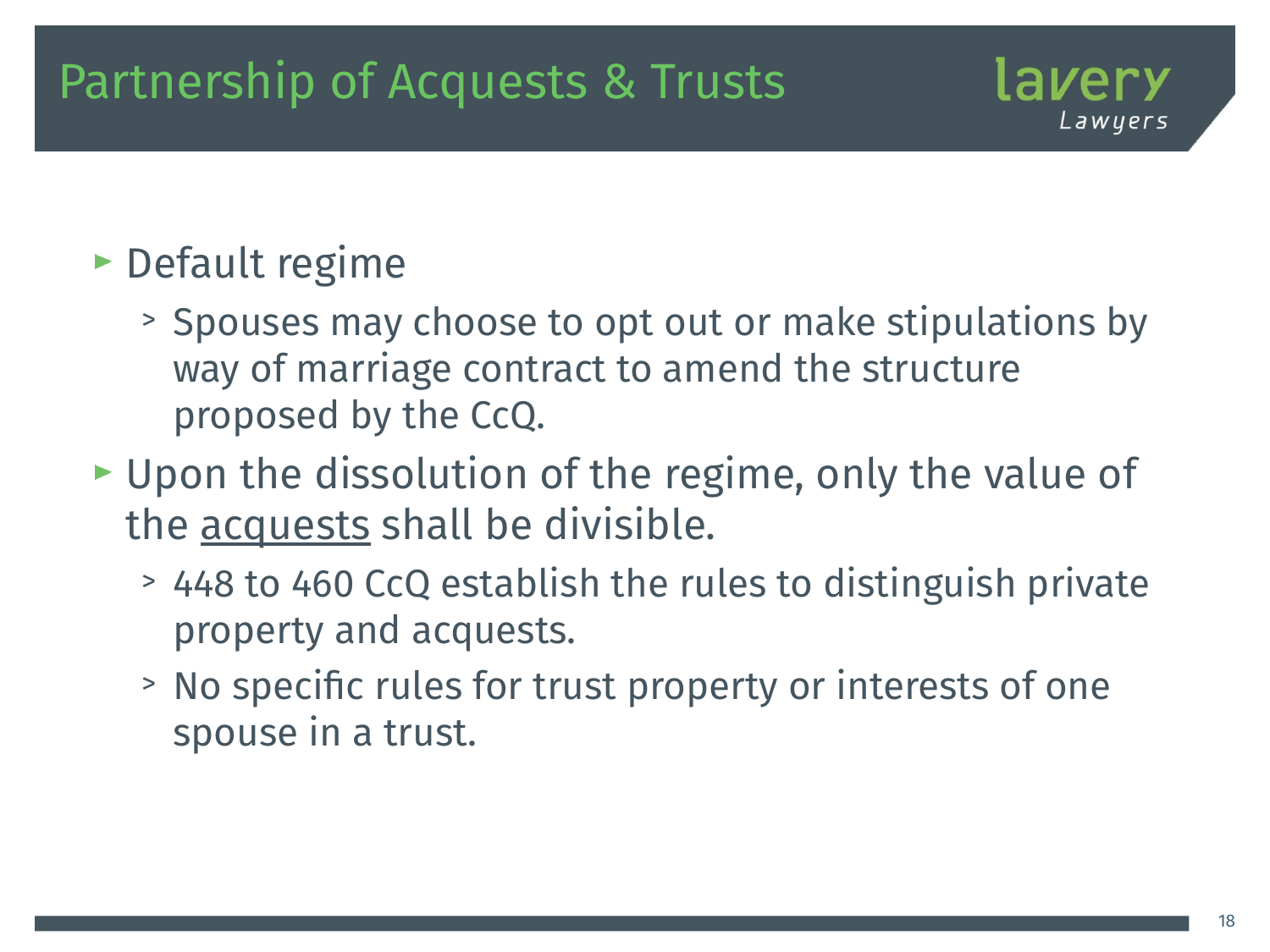

# Partnership of Acquests & Trusts
Default regime
Spouses may choose to opt out or make stipulations by way of marriage contract to amend the structure proposed by the CcQ.
Upon the dissolution of the regime, only the value of the acquests shall be divisible.
448 to 460 CcQ establish the rules to distinguish private property and acquests.
No specific rules for trust property or interests of one spouse in a trust.
18